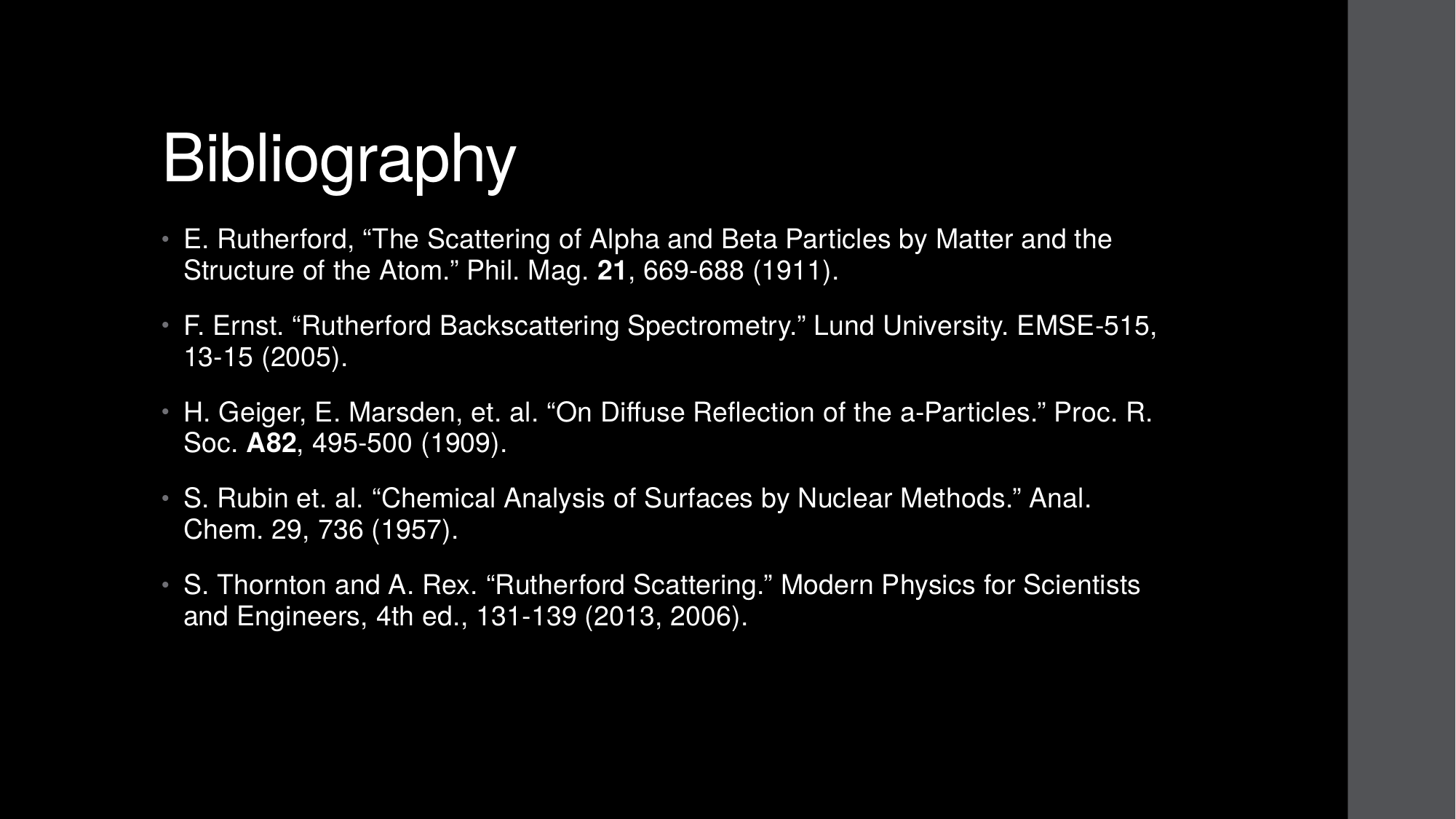

# Bibliography
E. Rutherford, “The Scattering of Alpha and Beta Particles by Matter and the Structure of the Atom.” Phil. Mag. 21, 669-688 (1911).
F. Ernst. “Rutherford Backscattering Spectrometry.” Lund University. EMSE-515, 13-15 (2005).
H. Geiger, E. Marsden, et. al. “On Diffuse Reflection of the a-Particles.” Proc. R. Soc. A82, 495-500 (1909).
S. Rubin et. al. “Chemical Analysis of Surfaces by Nuclear Methods.” Anal. Chem. 29, 736 (1957).
S. Thornton and A. Rex. “Rutherford Scattering.” Modern Physics for Scientists and Engineers, 4th ed., 131-139 (2013, 2006).